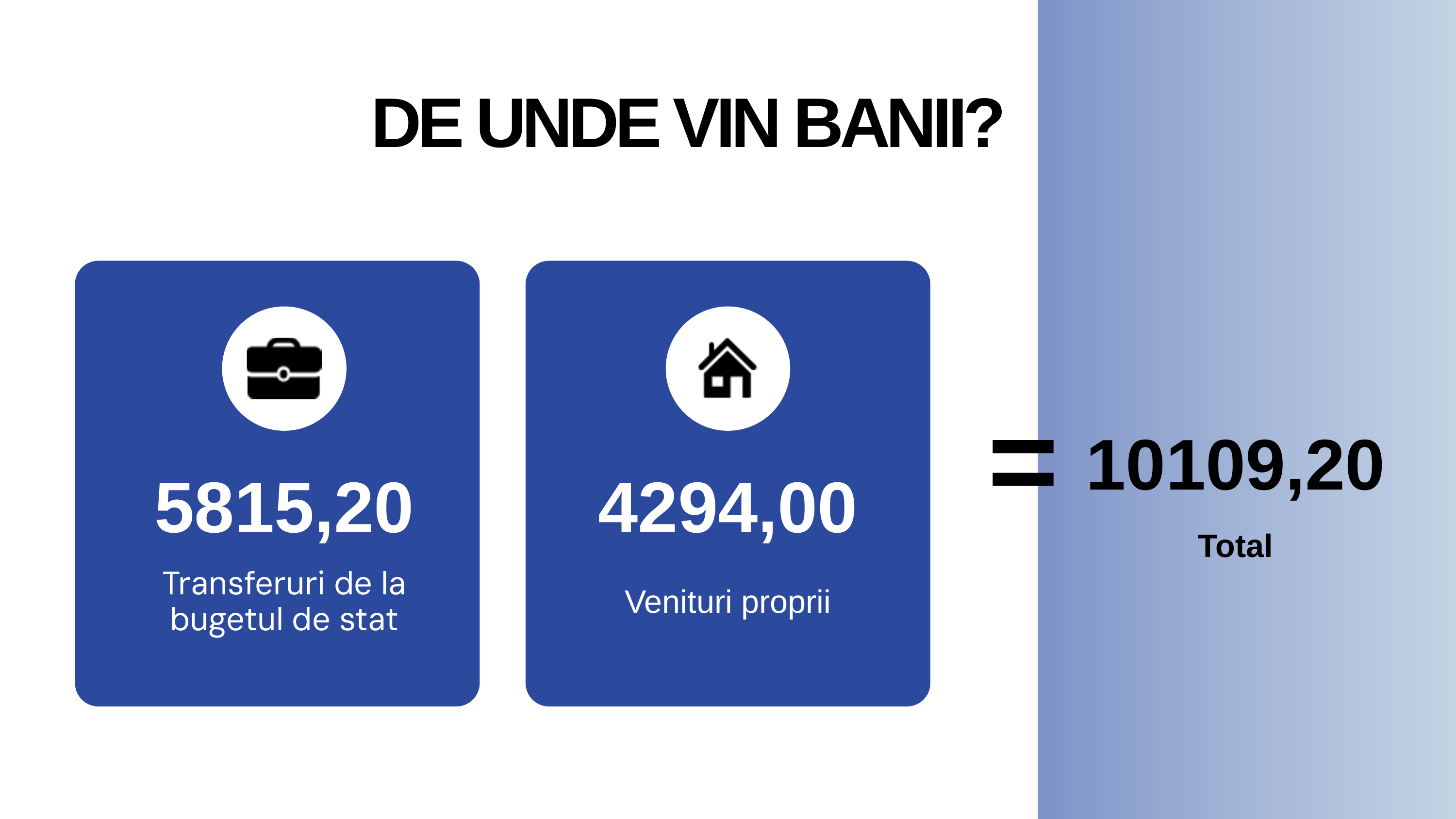

DE UNDE VIN BANII?

=
10109,20
5815,20
4294,00
Total
Venituri proprii
Transferuri de la bugetul de stat